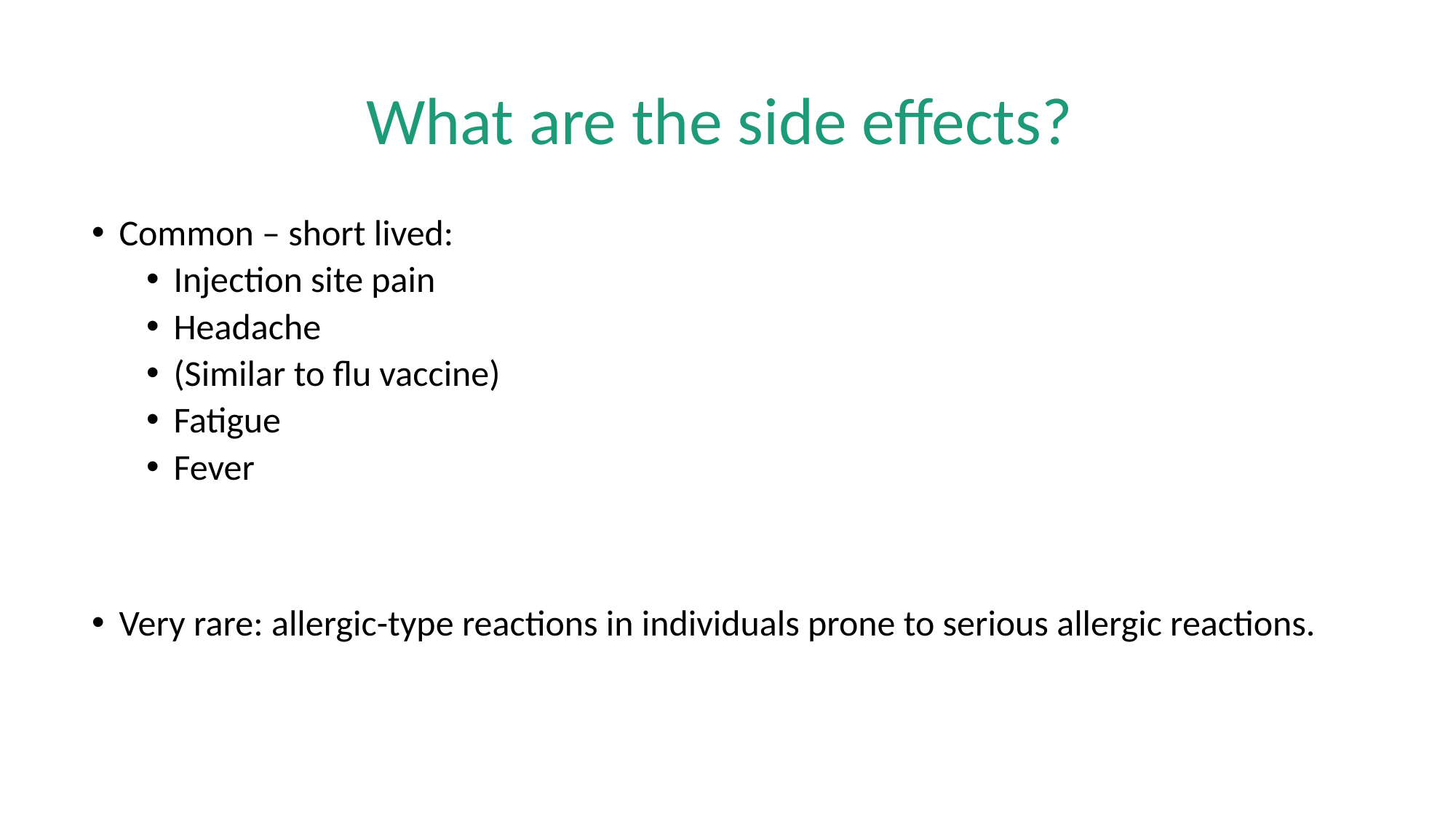

# What are the side effects?
Common – short lived:
Injection site pain
Headache
(Similar to flu vaccine)
Fatigue
Fever

Very rare: allergic-type reactions in individuals prone to serious allergic reactions.